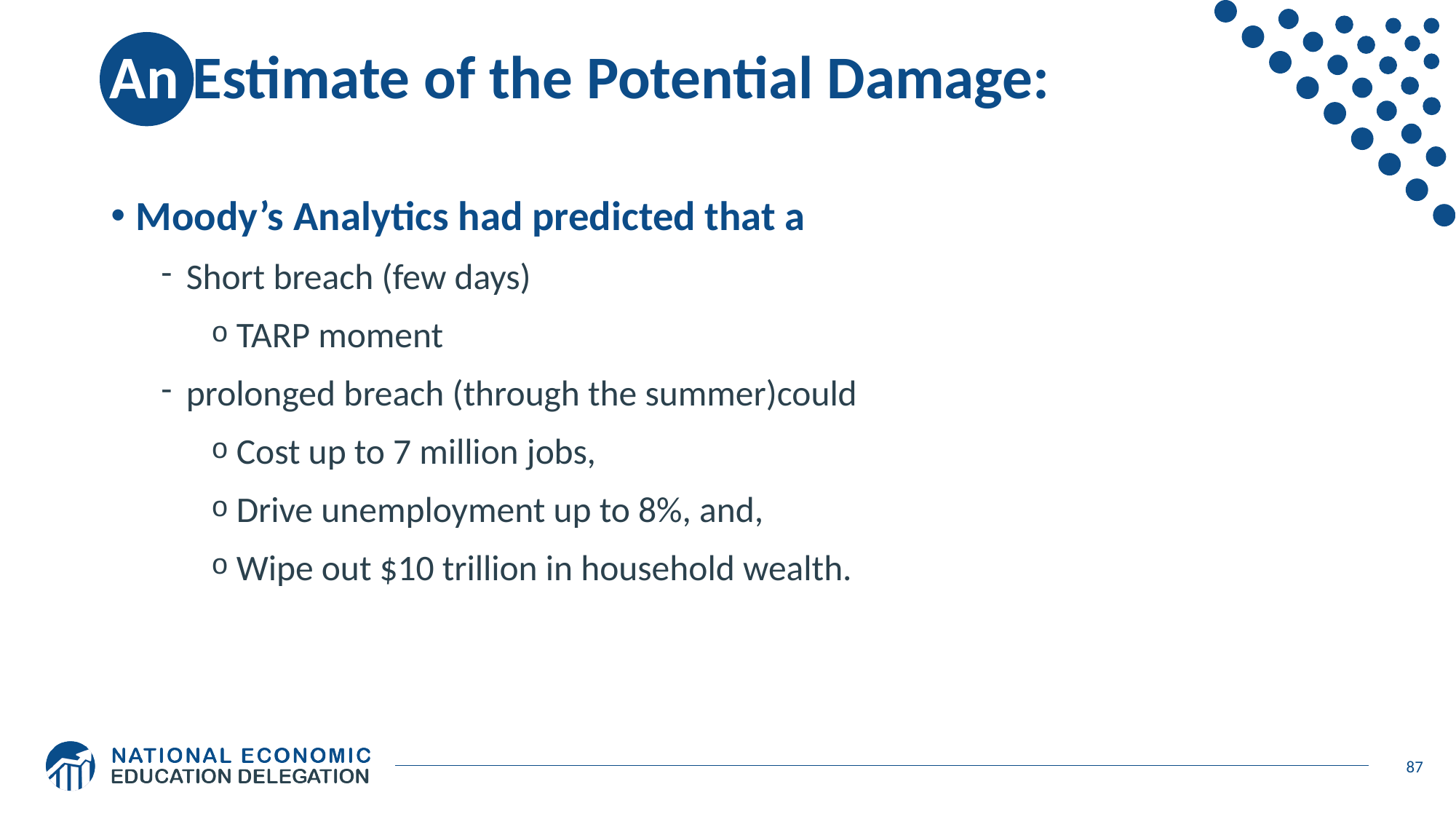

# An Estimate of the Potential Damage:
Moody’s Analytics had predicted that a
Short breach (few days)
TARP moment
prolonged breach (through the summer)could
Cost up to 7 million jobs,
Drive unemployment up to 8%, and,
Wipe out $10 trillion in household wealth.
87